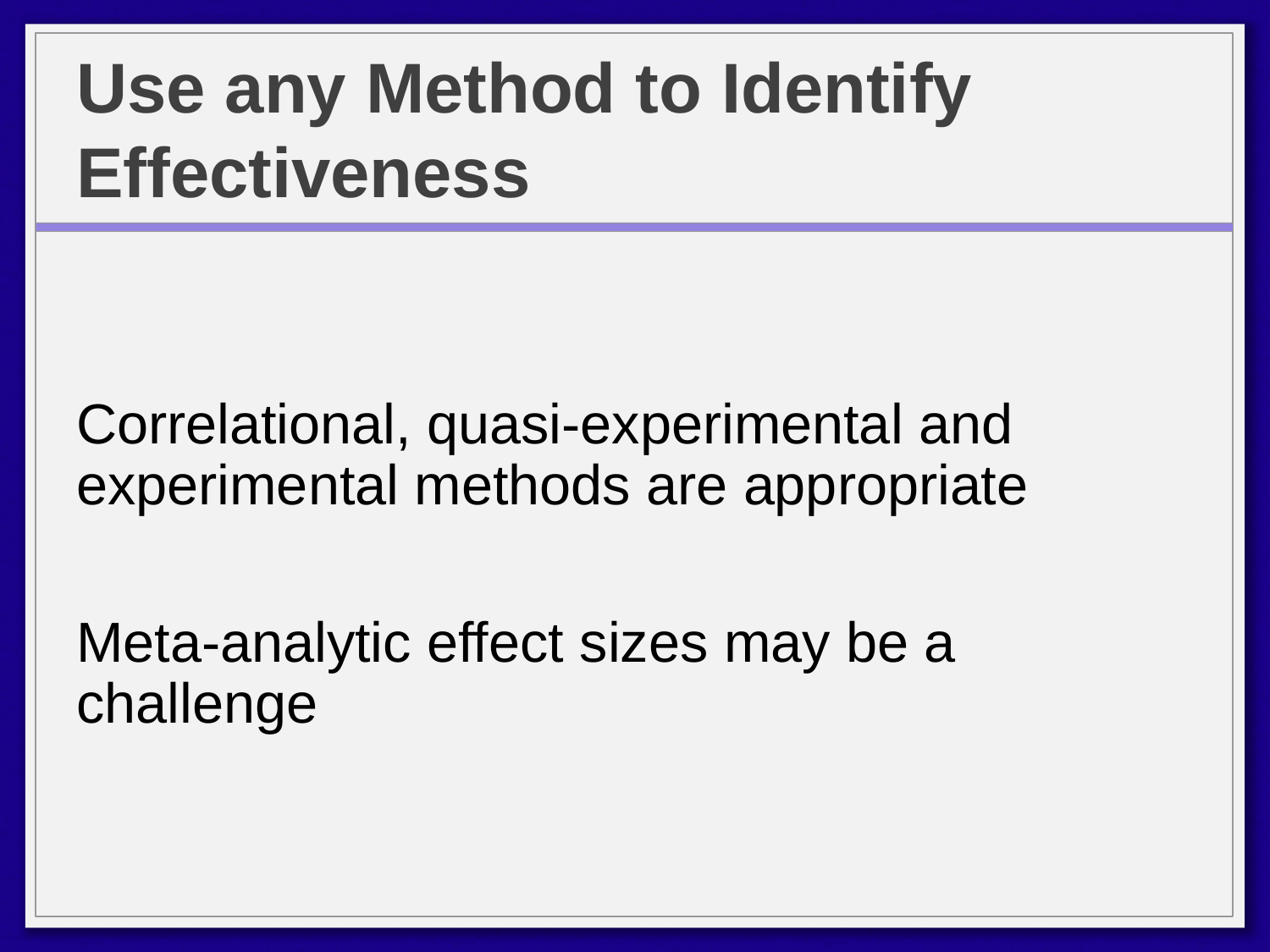

# Use any Method to Identify Effectiveness

Correlational, quasi-experimental and experimental methods are appropriate

Meta-analytic effect sizes may be a challenge